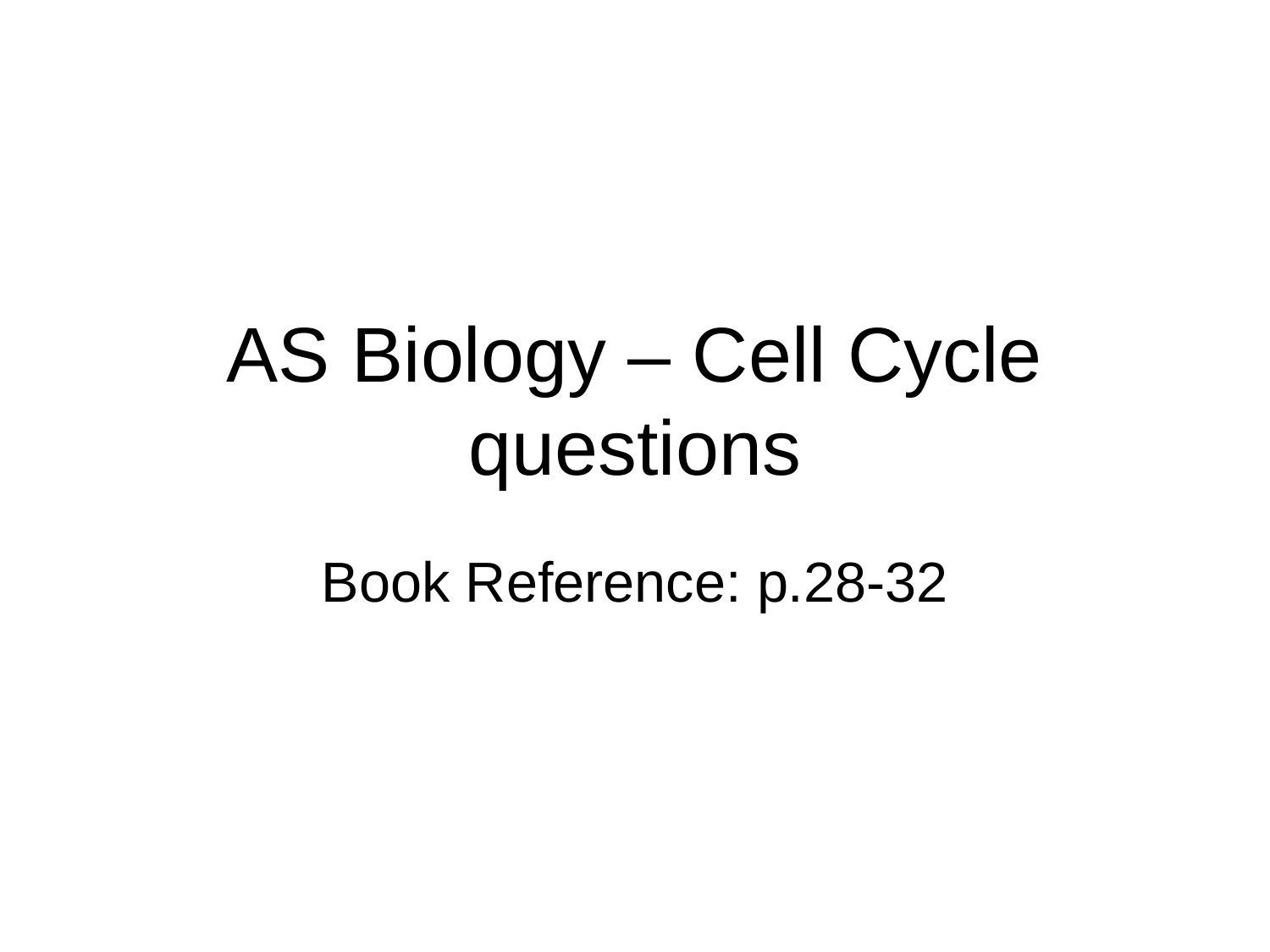

# AS Biology – Cell Cycle questions
Book Reference: p.28-32